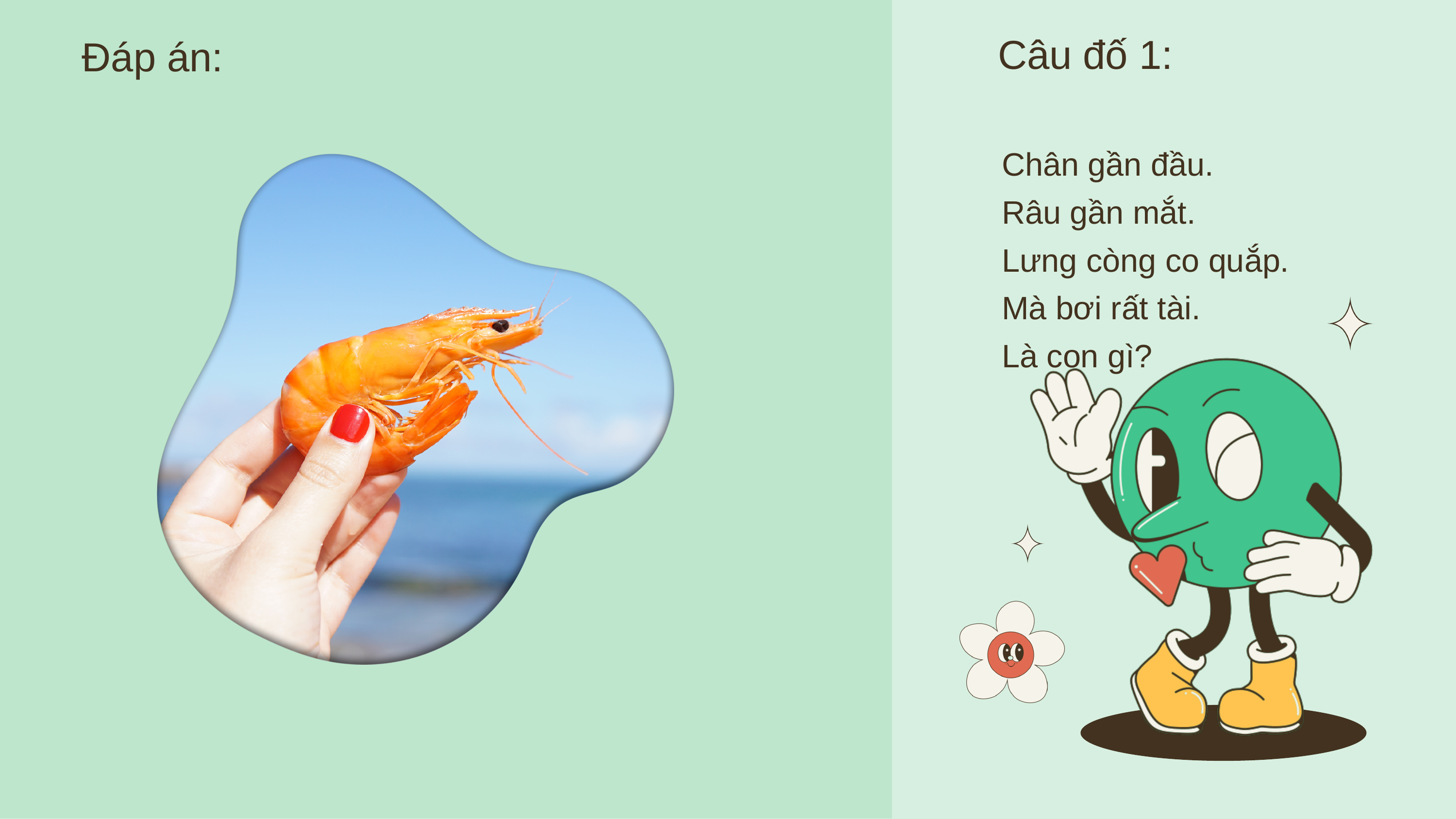

Câu đố 1:
Đáp án:
Chân gần đầu.
Râu gần mắt.
Lưng còng co quắp.
Mà bơi rất tài.
Là con gì?